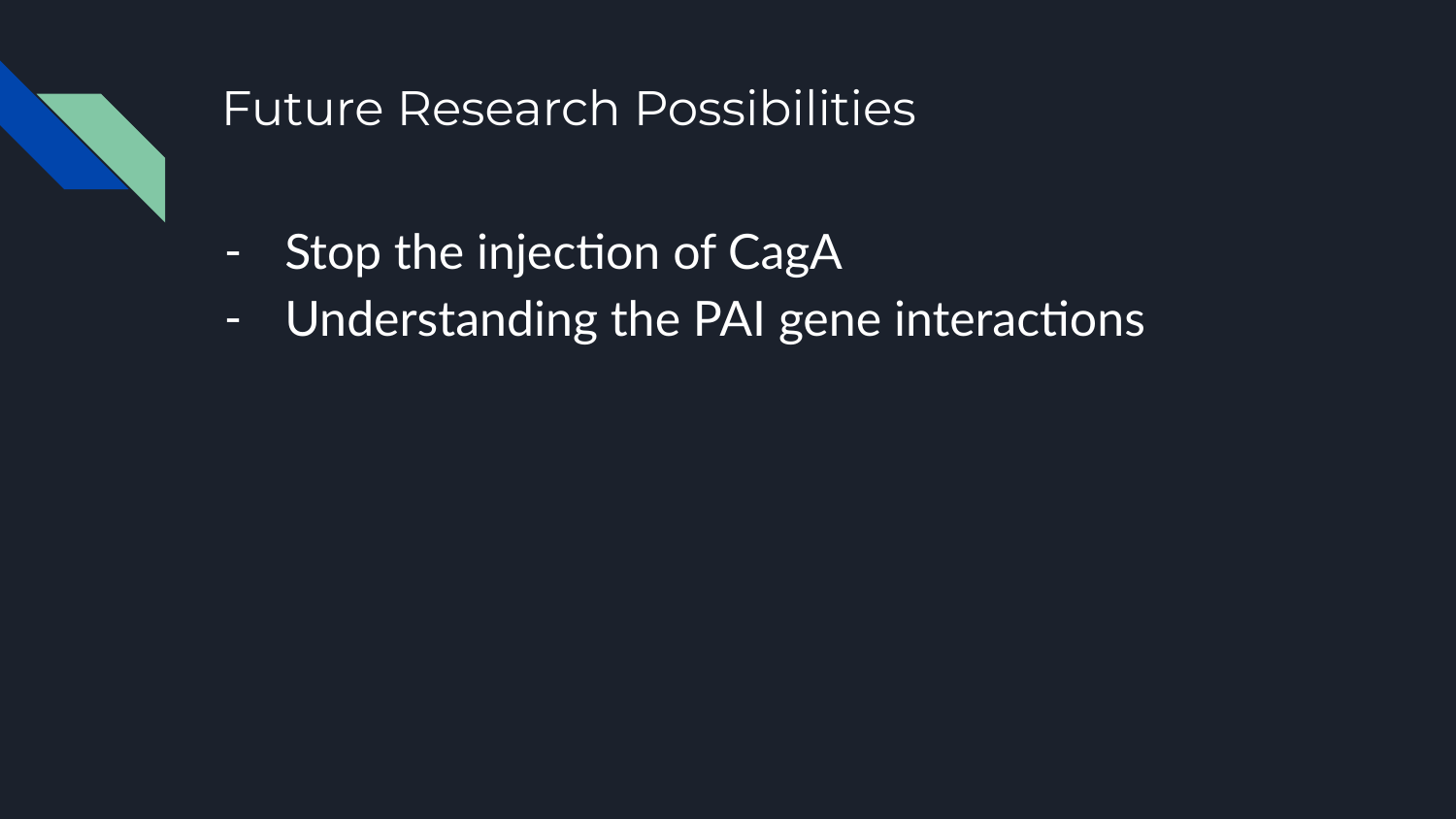

# Future Research Possibilities
Stop the injection of CagA
Understanding the PAI gene interactions